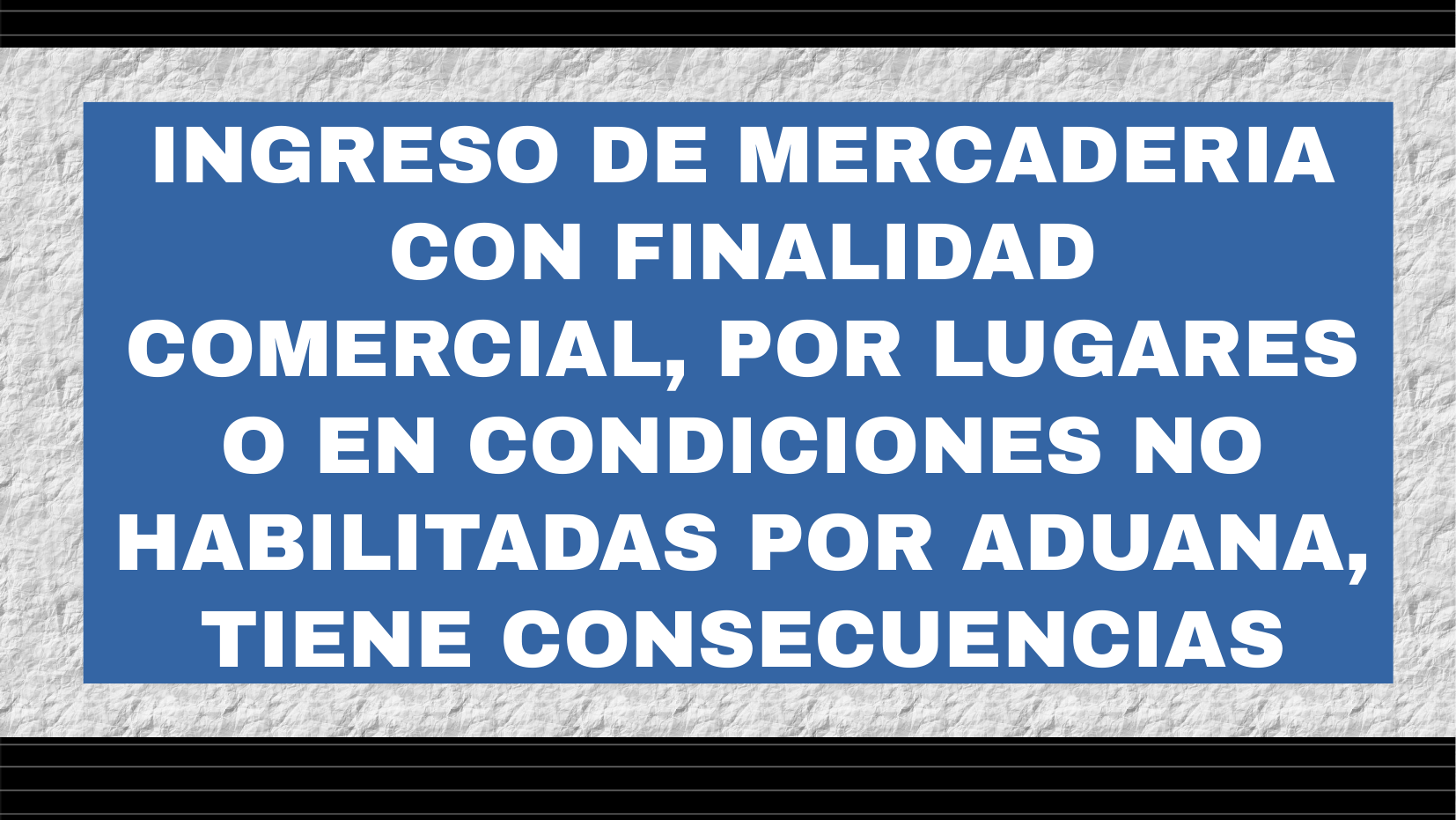

INGRESO DE MERCADERIA CON FINALIDAD COMERCIAL, POR LUGARES O EN CONDICIONES NO HABILITADAS POR ADUANA, TIENE CONSECUENCIAS